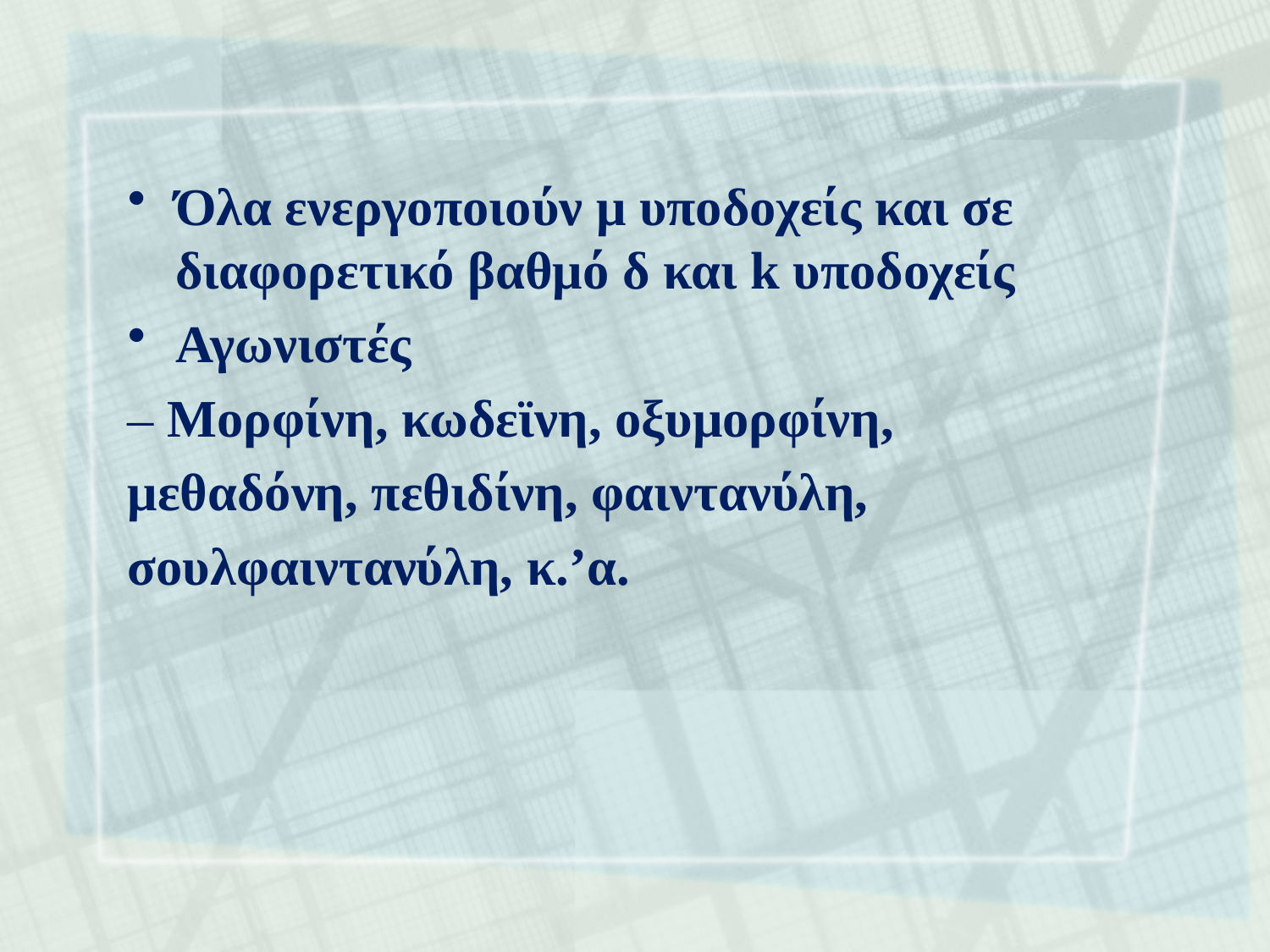

Όλα ενεργοποιούν μ υποδοχείς και σε διαφορετικό βαθμό δ και k υποδοχείς
Αγωνιστές
– Μορφίνη, κωδεϊνη, οξυμορφίνη,
μεθαδόνη, πεθιδίνη, φαιντανύλη,
σουλφαιντανύλη, κ.’α.